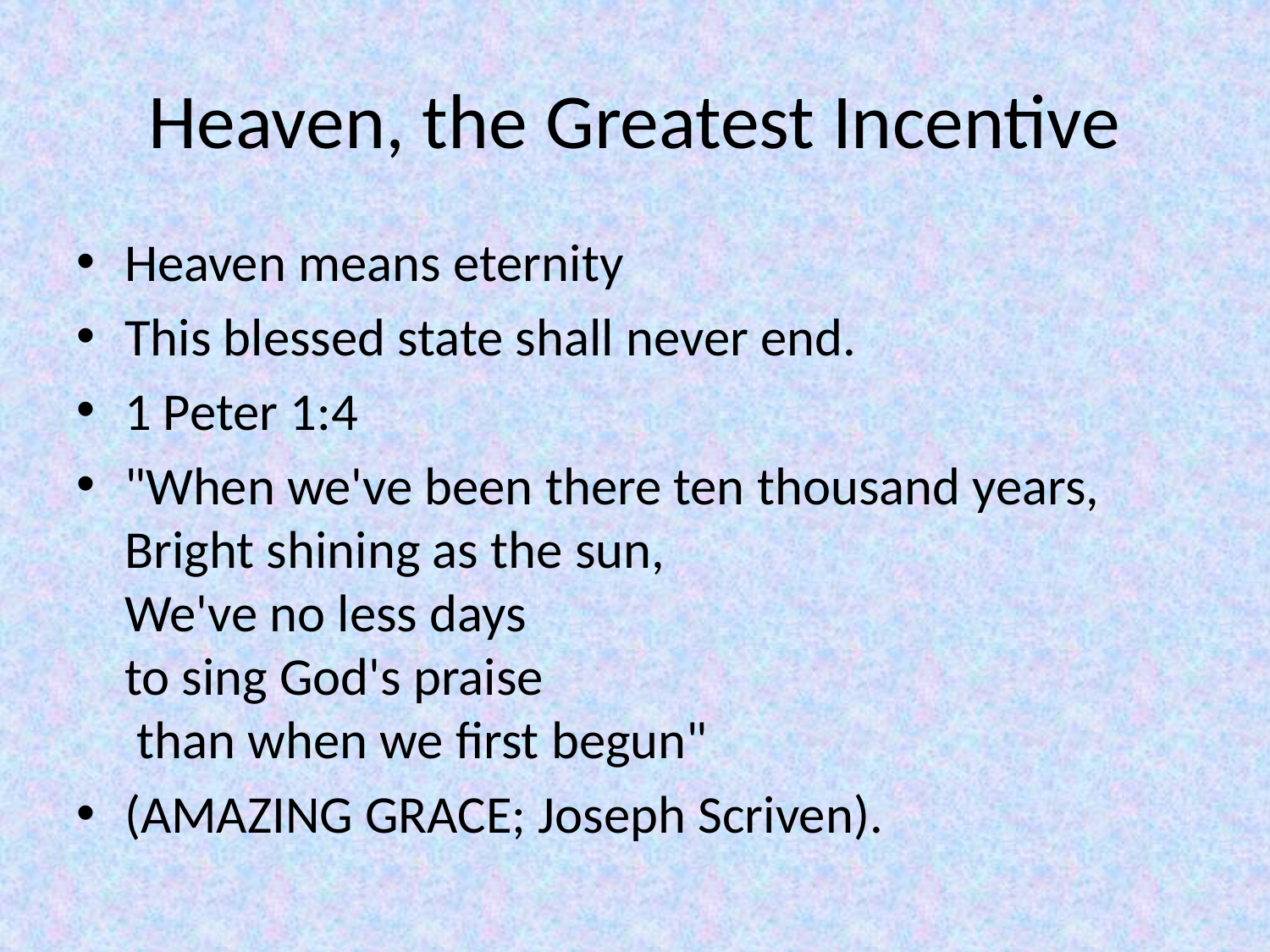

# Heaven, the Greatest Incentive
Heaven means eternity
This blessed state shall never end.
1 Peter 1:4
"When we've been there ten thousand years,
Bright shining as the sun,
We've no less days
to sing God's praise
 than when we first begun"
(AMAZING GRACE; Joseph Scriven).